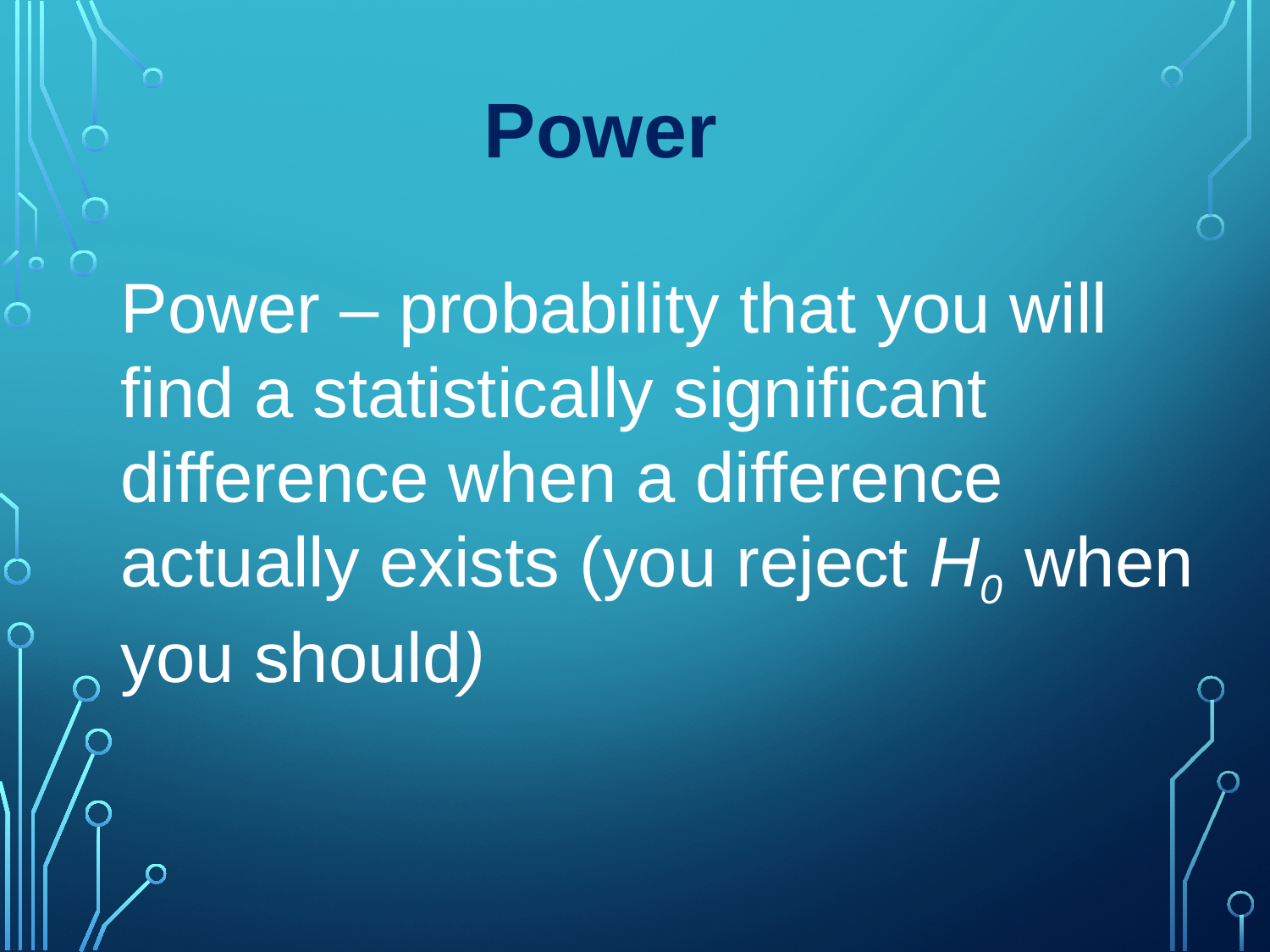

Power
Power – probability that you will find a statistically significant difference when a difference actually exists (you reject H0  when you should)